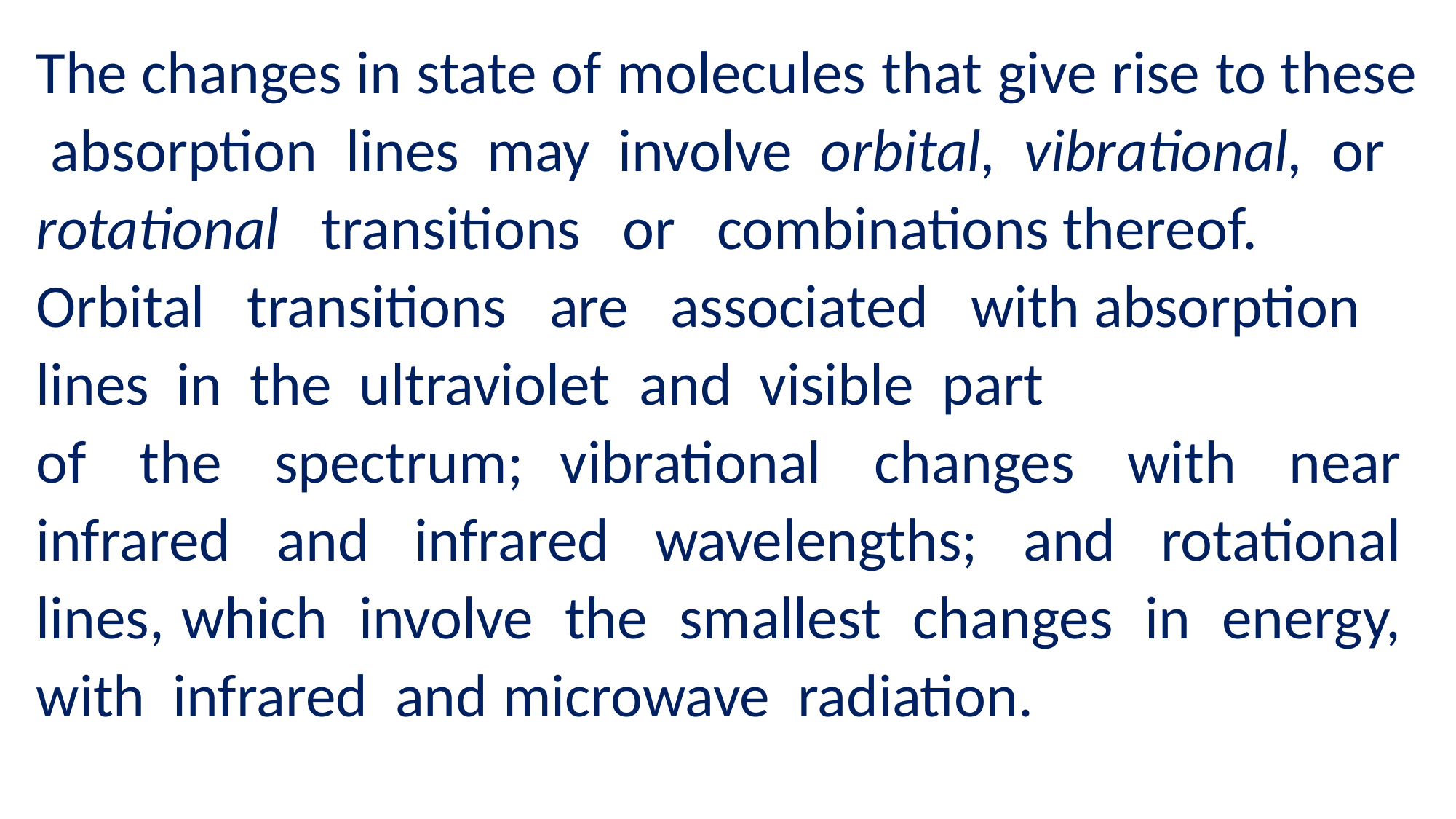

The changes in state of molecules that give rise to these  absorption  lines  may  involve  orbital,  vibrational,  or   rotational   transitions   or   combinations thereof.   Orbital   transitions   are   associated   with absorption  lines  in  the  ultraviolet  and  visible  part
of   the   spectrum;  vibrational   changes   with   near­ infrared  and  infrared  wavelengths;  and  rotational lines, which  involve  the  smallest  changes  in  energy, with  infrared  and microwave  radiation.